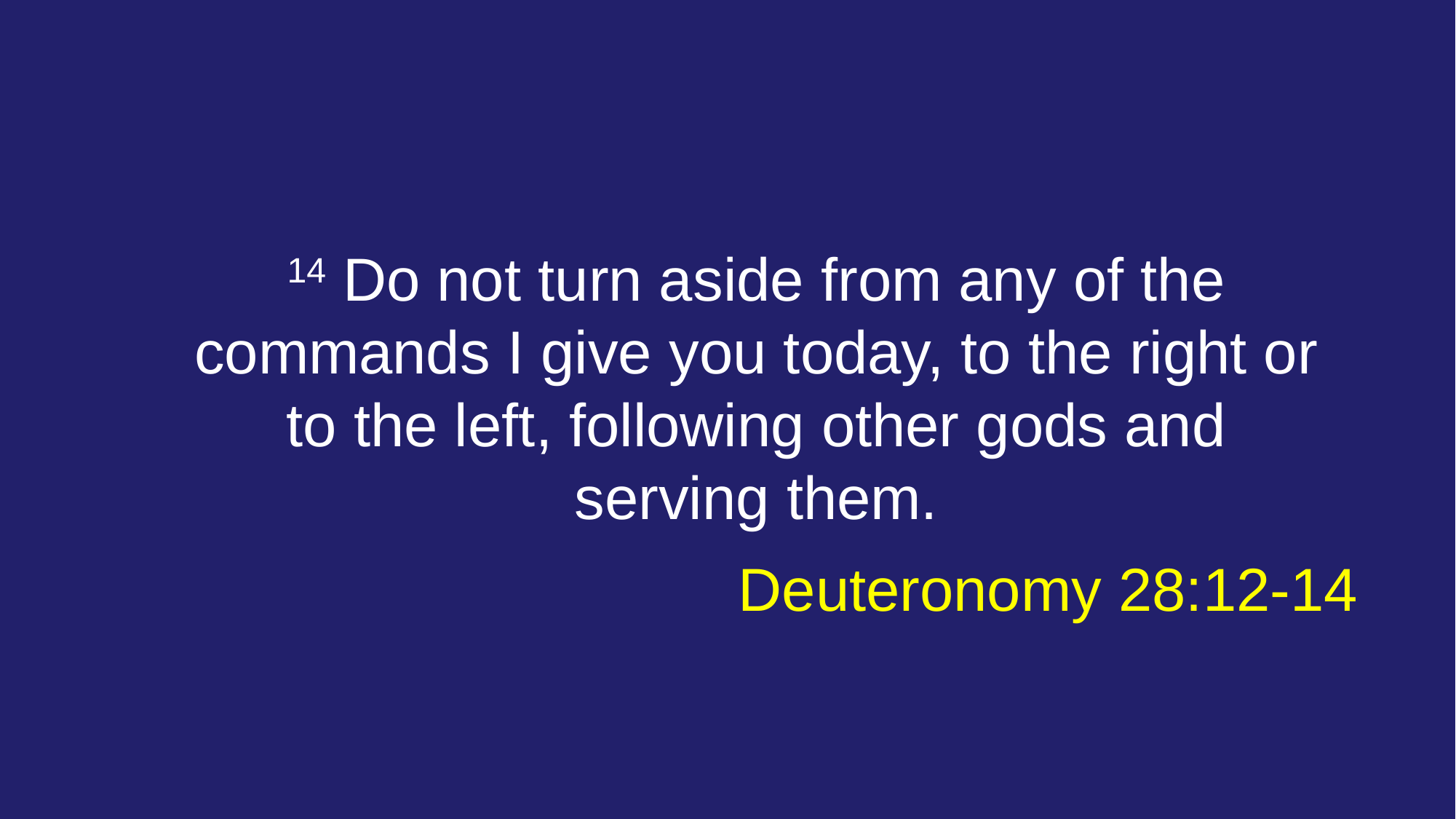

14 Do not turn aside from any of the commands I give you today, to the right or to the left, following other gods and serving them.
Deuteronomy 28:12-14